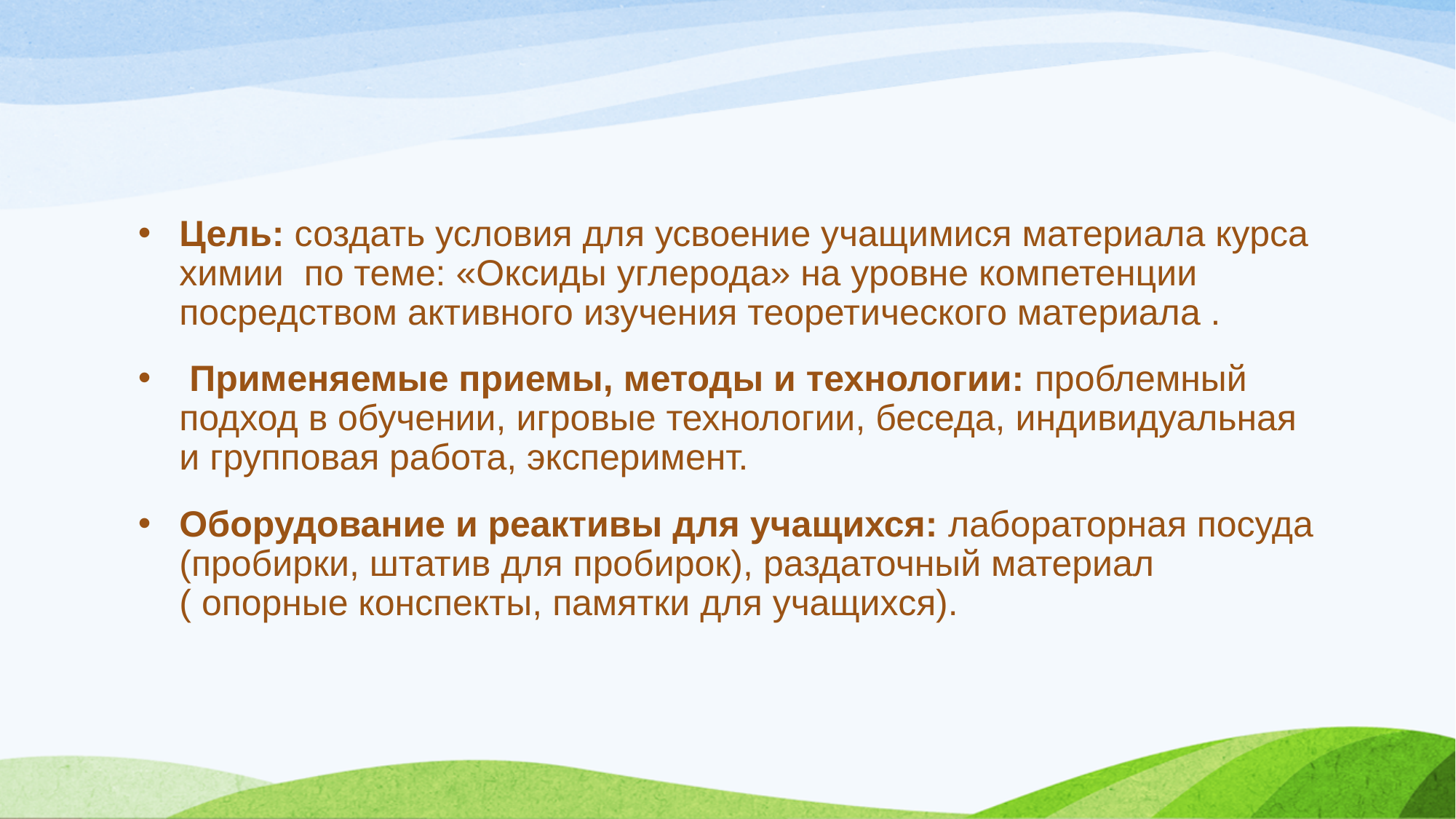

Цель: создать условия для усвоение учащимися материала курса химии  по теме: «Оксиды углерода» на уровне компетенции посредством активного изучения теоретического материала .
 Применяемые приемы, методы и технологии: проблемный подход в обучении, игровые технологии, беседа, индивидуальная и групповая работа, эксперимент.
Оборудование и реактивы для учащихся: лабораторная посуда (пробирки, штатив для пробирок), раздаточный материал ( опорные конспекты, памятки для учащихся).